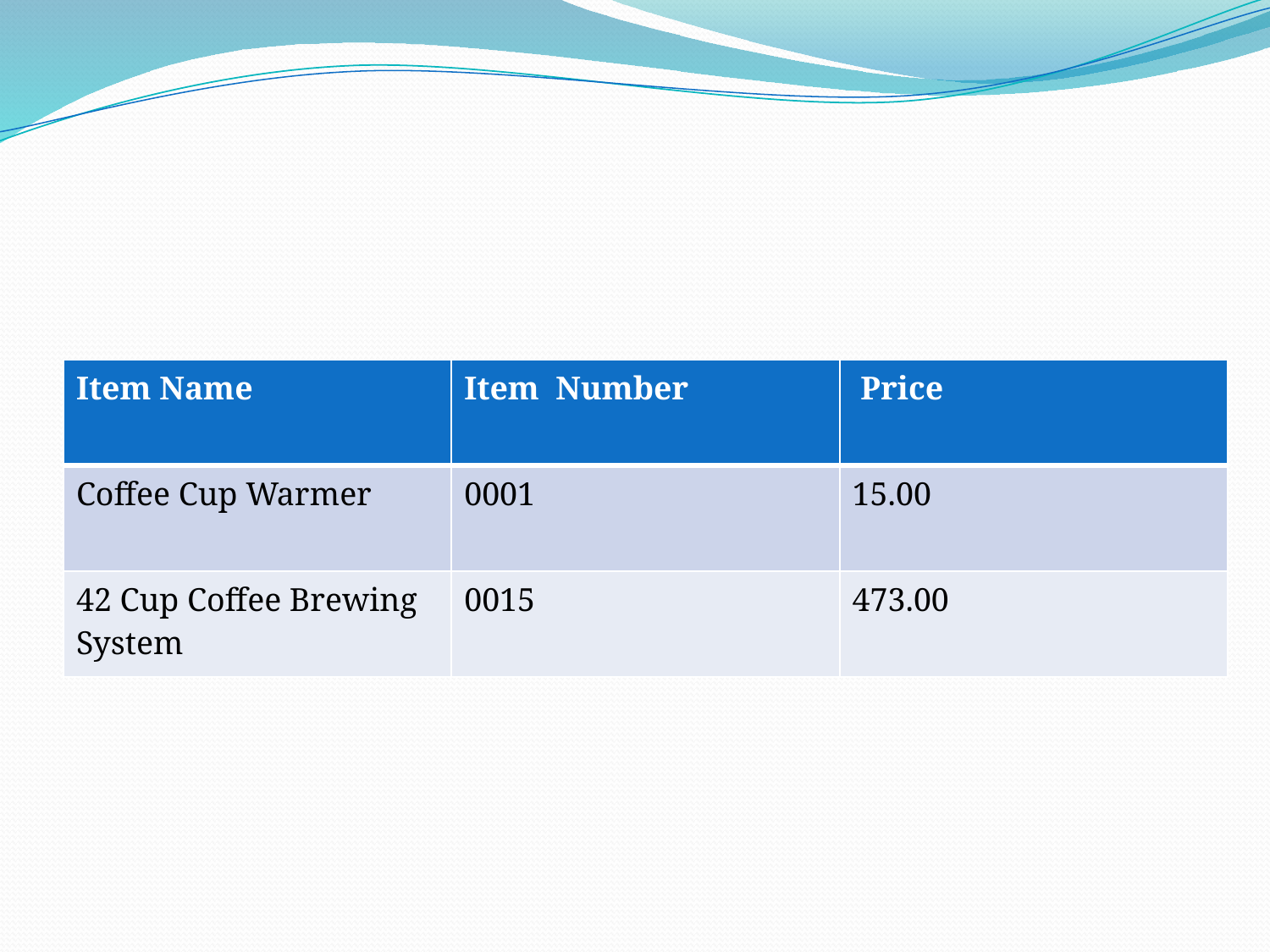

#
| Item Name | Item Number | Price |
| --- | --- | --- |
| Coffee Cup Warmer | 0001 | 15.00 |
| 42 Cup Coffee Brewing System | 0015 | 473.00 |